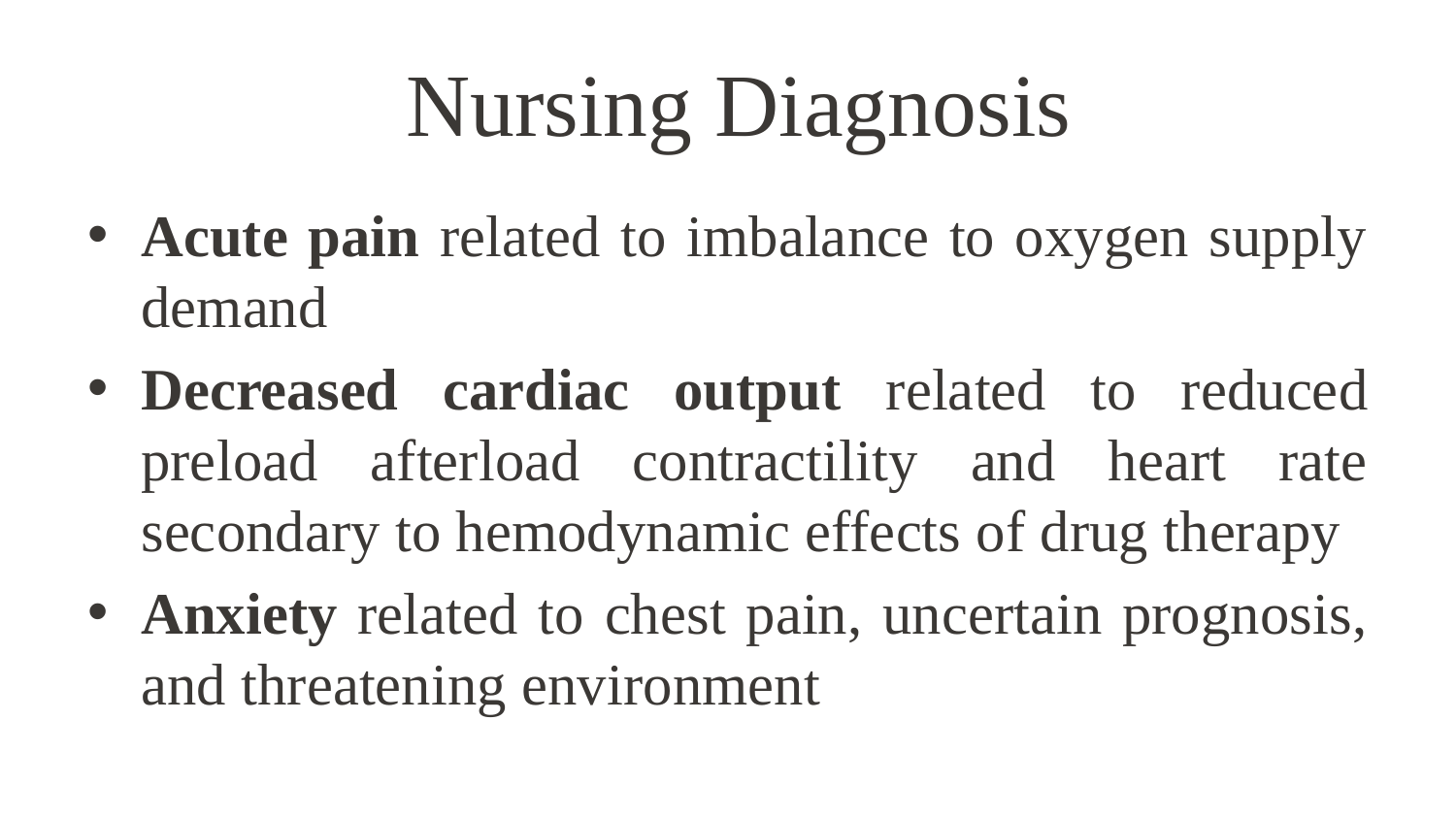

# Nursing Diagnosis
Acute pain related to imbalance to oxygen supply demand
Decreased cardiac output related to reduced preload afterload contractility and heart rate secondary to hemodynamic effects of drug therapy
Anxiety related to chest pain, uncertain prognosis, and threatening environment